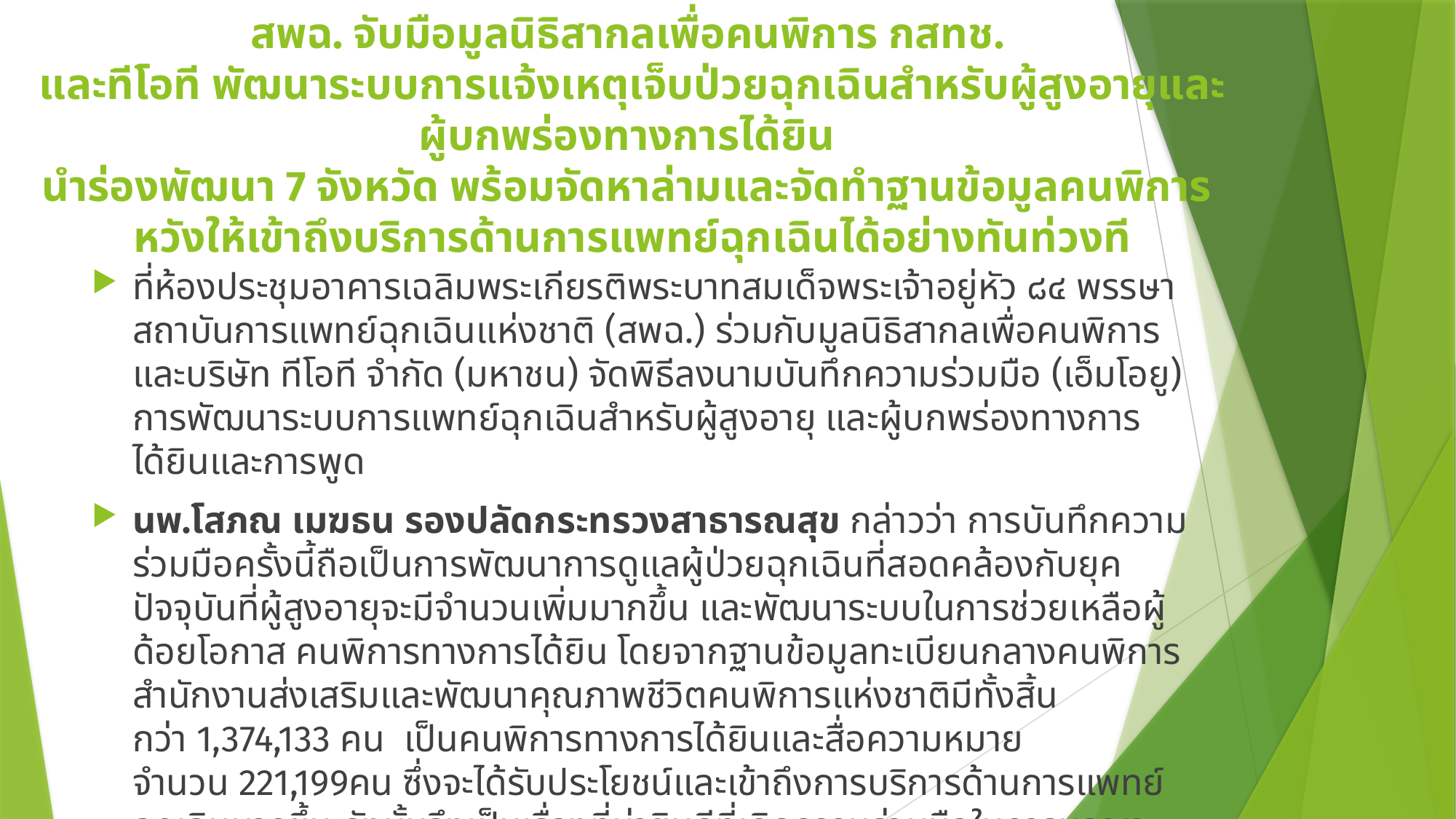

# สพฉ. จับมือมูลนิธิสากลเพื่อคนพิการ กสทช. และทีโอที พัฒนาระบบการแจ้งเหตุเจ็บป่วยฉุกเฉินสำหรับผู้สูงอายุและผู้บกพร่องทางการได้ยิน นำร่องพัฒนา 7 จังหวัด พร้อมจัดหาล่ามและจัดทำฐานข้อมูลคนพิการ หวังให้เข้าถึงบริการด้านการแพทย์ฉุกเฉินได้อย่างทันท่วงที
ที่ห้องประชุมอาคารเฉลิมพระเกียรติพระบาทสมเด็จพระเจ้าอยู่หัว ๘๔ พรรษา สถาบันการแพทย์ฉุกเฉินแห่งชาติ (สพฉ.) ร่วมกับมูลนิธิสากลเพื่อคนพิการและบริษัท ทีโอที จำกัด (มหาชน) จัดพิธีลงนามบันทึกความร่วมมือ (เอ็มโอยู) การพัฒนาระบบการแพทย์ฉุกเฉินสำหรับผู้สูงอายุ และผู้บกพร่องทางการได้ยินและการพูด
นพ.โสภณ เมฆธน รองปลัดกระทรวงสาธารณสุข กล่าวว่า การบันทึกความร่วมมือครั้งนี้ถือเป็นการพัฒนาการดูแลผู้ป่วยฉุกเฉินที่สอดคล้องกับยุคปัจจุบันที่ผู้สูงอายุจะมีจำนวนเพิ่มมากขึ้น และพัฒนาระบบในการช่วยเหลือผู้ด้อยโอกาส คนพิการทางการได้ยิน โดยจากฐานข้อมูลทะเบียนกลางคนพิการสำนักงานส่งเสริมและพัฒนาคุณภาพชีวิตคนพิการแห่งชาติมีทั้งสิ้นกว่า 1,374,133 คน  เป็นคนพิการทางการได้ยินและสื่อความหมายจำนวน 221,199คน ซึ่งจะได้รับประโยชน์และเข้าถึงการบริการด้านการแพทย์ฉุกเฉินมากขึ้น ดังนั้นจึงเป็นเรื่องที่น่ายินดีที่เกิดความร่วมมือในการบูรณาการดูแลตั้งแต่การเริ่มแจ้งเหตุ ไปจนกระทั่งการเข้าถึงผู้ป่วยได้อย่างรวดเร็ว และจะเพิ่มโอกาสรอดชีวิตให้กับผู้ป่วยฉุกเฉิน